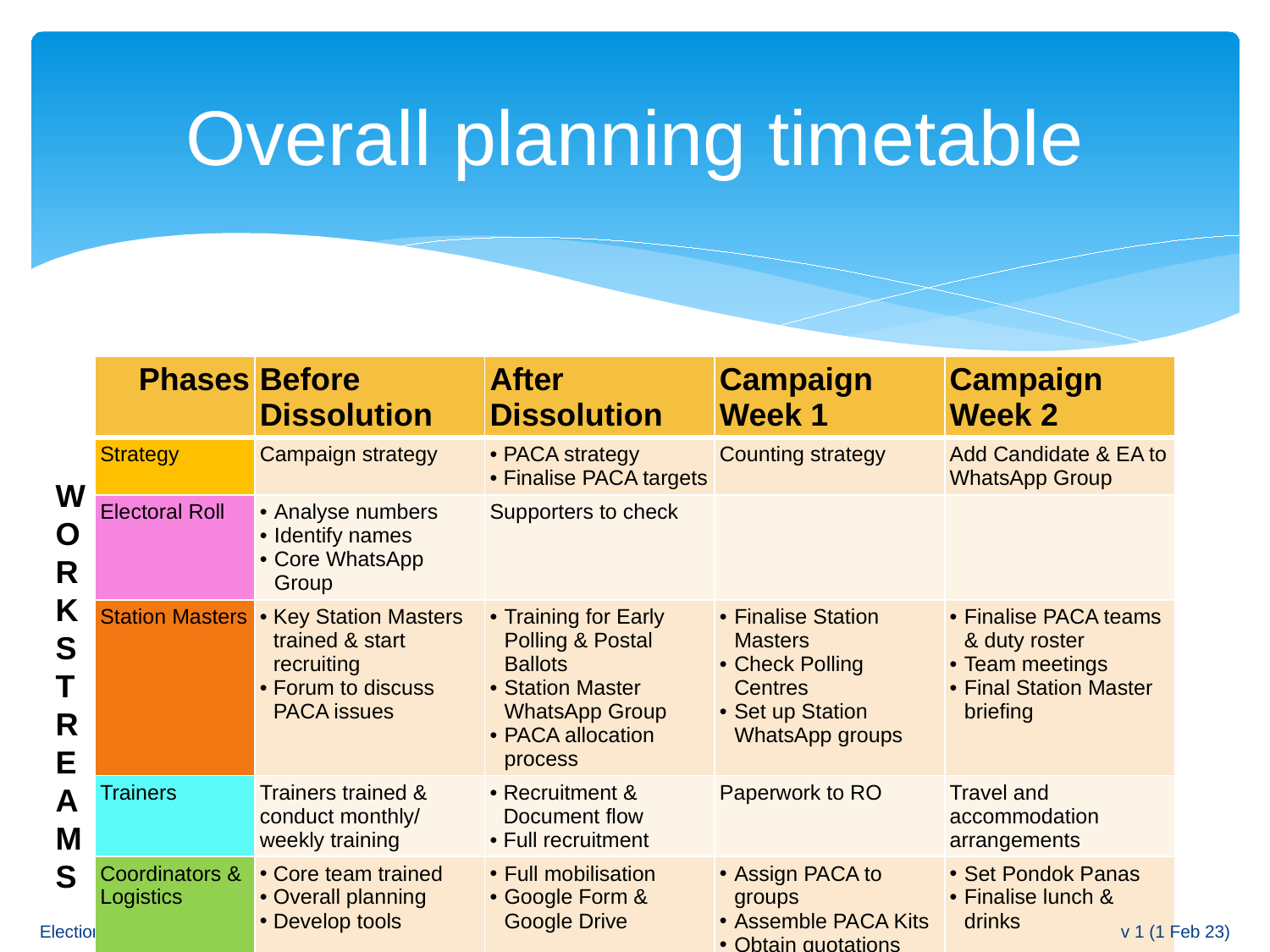

# Overall planning timetable
| Phases | Before Dissolution | After Dissolution | Campaign Week 1 | Campaign Week 2 |
| --- | --- | --- | --- | --- |
| Strategy | Campaign strategy | PACA strategy Finalise PACA targets | Counting strategy | Add Candidate & EA to WhatsApp Group |
| Electoral Roll | Analyse numbers Identify names Core WhatsApp Group | Supporters to check |  |  |
| Station Masters | Key Station Masters trained & start recruiting Forum to discuss PACA issues | Training for Early Polling & Postal Ballots Station Master WhatsApp Group PACA allocation process | Finalise Station Masters Check Polling Centres Set up Station WhatsApp groups | Finalise PACA teams & duty roster Team meetings Final Station Master briefing |
| Trainers | Trainers trained & conduct monthly/ weekly training | Recruitment & Document flow Full recruitment | Paperwork to RO | Travel and accommodation arrangements |
| Coordinators & Logistics | Core team trained Overall planning Develop tools | Full mobilisation Google Form & Google Drive | Assign PACA to groups Assemble PACA Kits Obtain quotations | Set Pondok Panas Finalise lunch & drinks |
WORKSTREAMS
Election Agents Training.  Copyright of People of Malaysia.  Please feel free to use for the betterment of the Nation
38
v 1 (1 Feb 23)